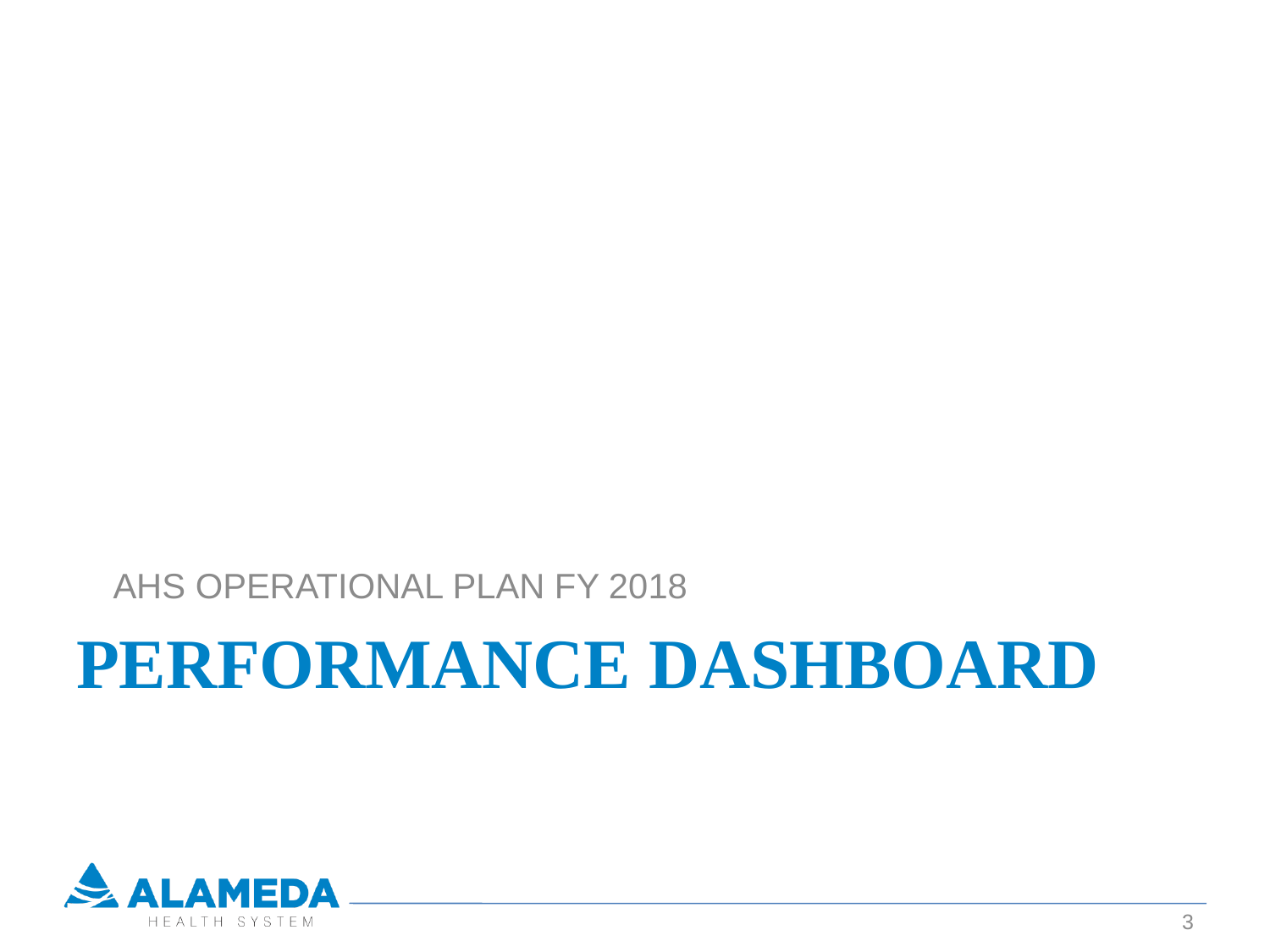

AHS OPERATIONAL PLAN FY 2018
# Performance dashboard
3